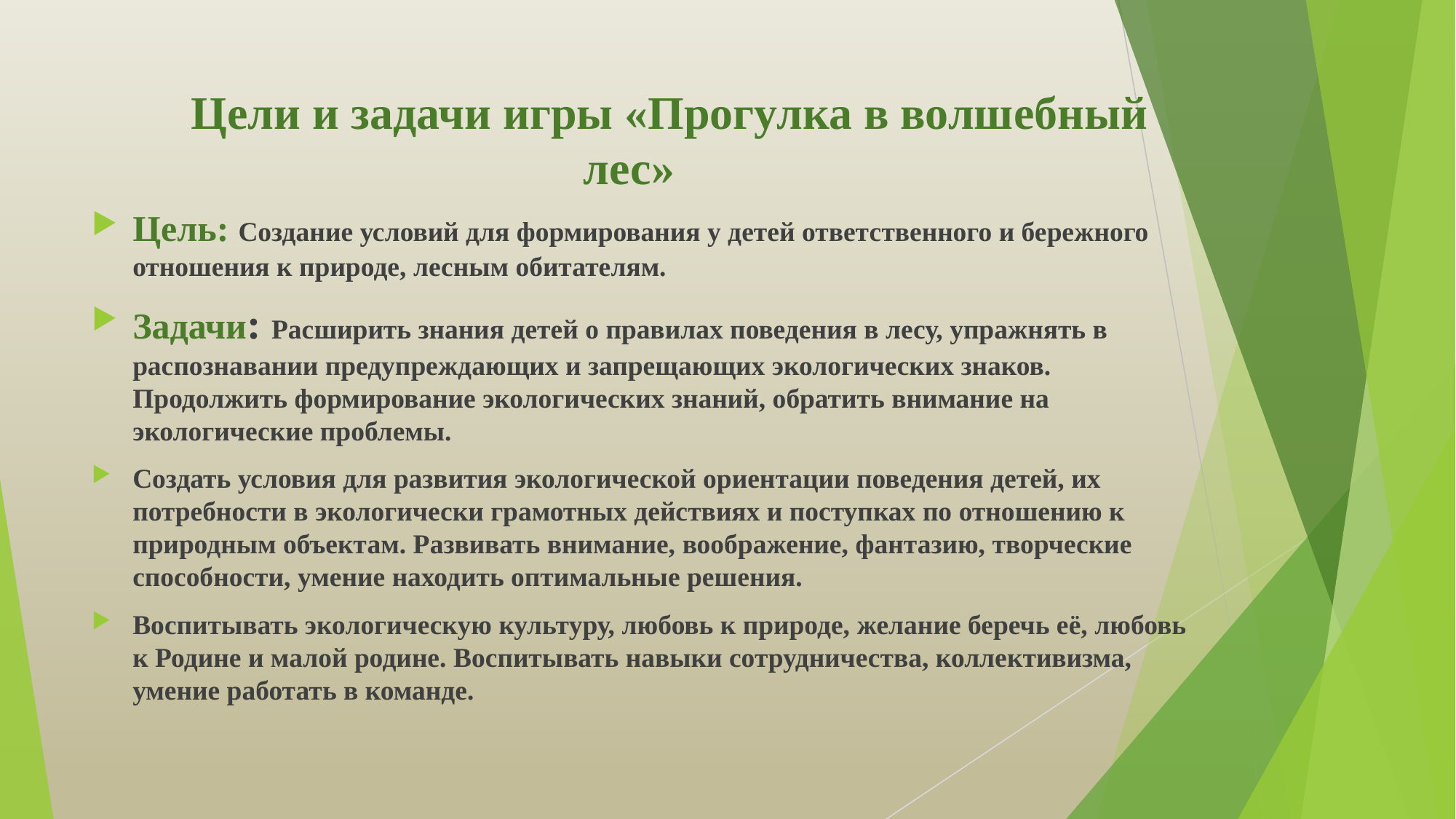

# Цели и задачи игры «Прогулка в волшебный лес»
Цель: Создание условий для формирования у детей ответственного и бережного отношения к природе, лесным обитателям.
Задачи: Расширить знания детей о правилах поведения в лесу, упражнять в распознавании предупреждающих и запрещающих экологических знаков. Продолжить формирование экологических знаний, обратить внимание на экологические проблемы.
Создать условия для развития экологической ориентации поведения детей, их потребности в экологически грамотных действиях и поступках по отношению к природным объектам. Развивать внимание, воображение, фантазию, творческие способности, умение находить оптимальные решения.
Воспитывать экологическую культуру, любовь к природе, желание беречь её, любовь к Родине и малой родине. Воспитывать навыки сотрудничества, коллективизма, умение работать в команде.